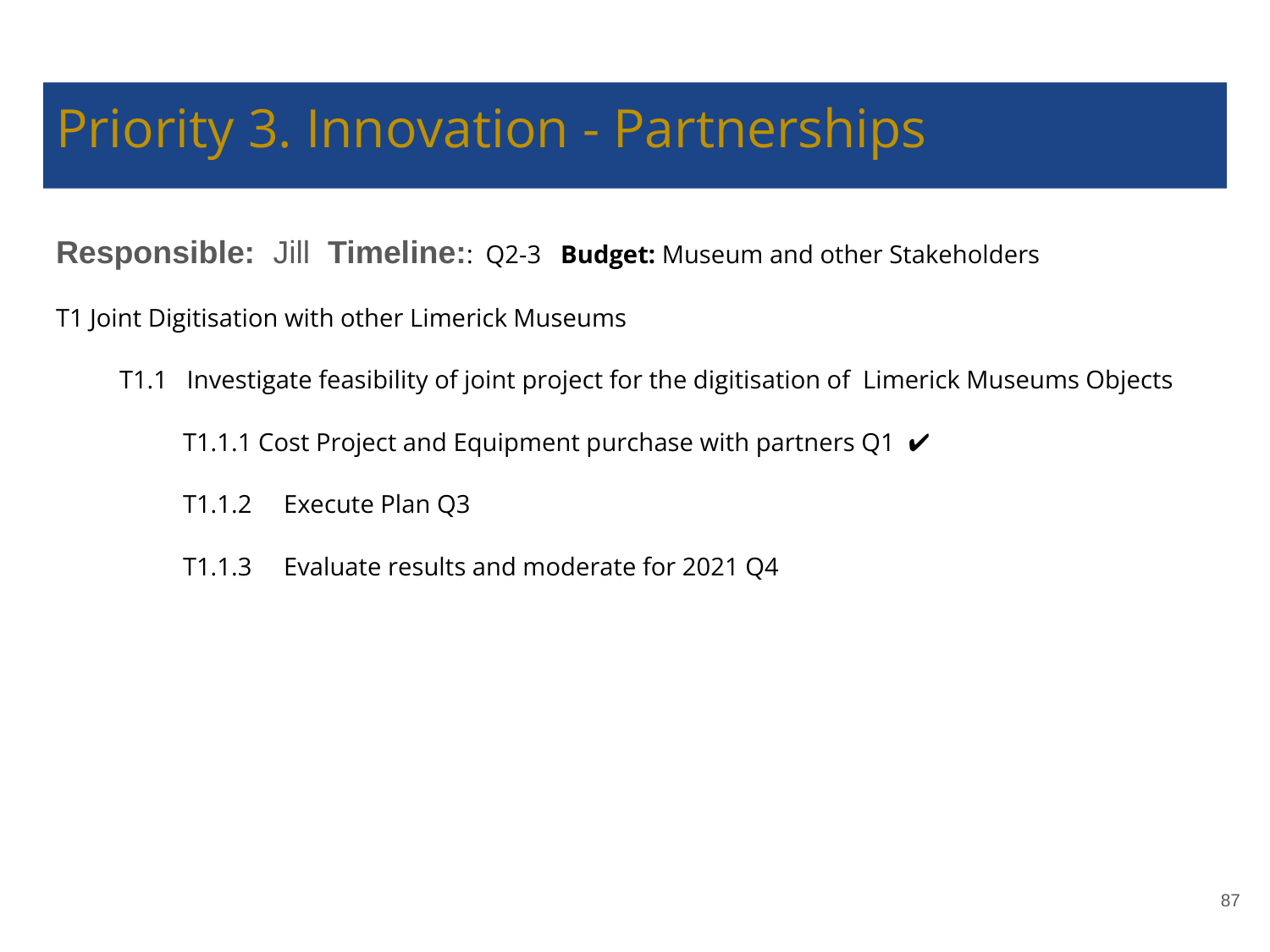

# Priority 3. Innovation - Partnerships
Responsible:  Jill  Timeline::  Q2-3   Budget: Museum and other Stakeholders
T1 Joint Digitisation with other Limerick Museums
T1.1   Investigate feasibility of joint project for the digitisation of  Limerick Museums Objects
T1.1.1 Cost Project and Equipment purchase with partners Q1  ✔️
T1.1.2     Execute Plan Q3
T1.1.3     Evaluate results and moderate for 2021 Q4

87